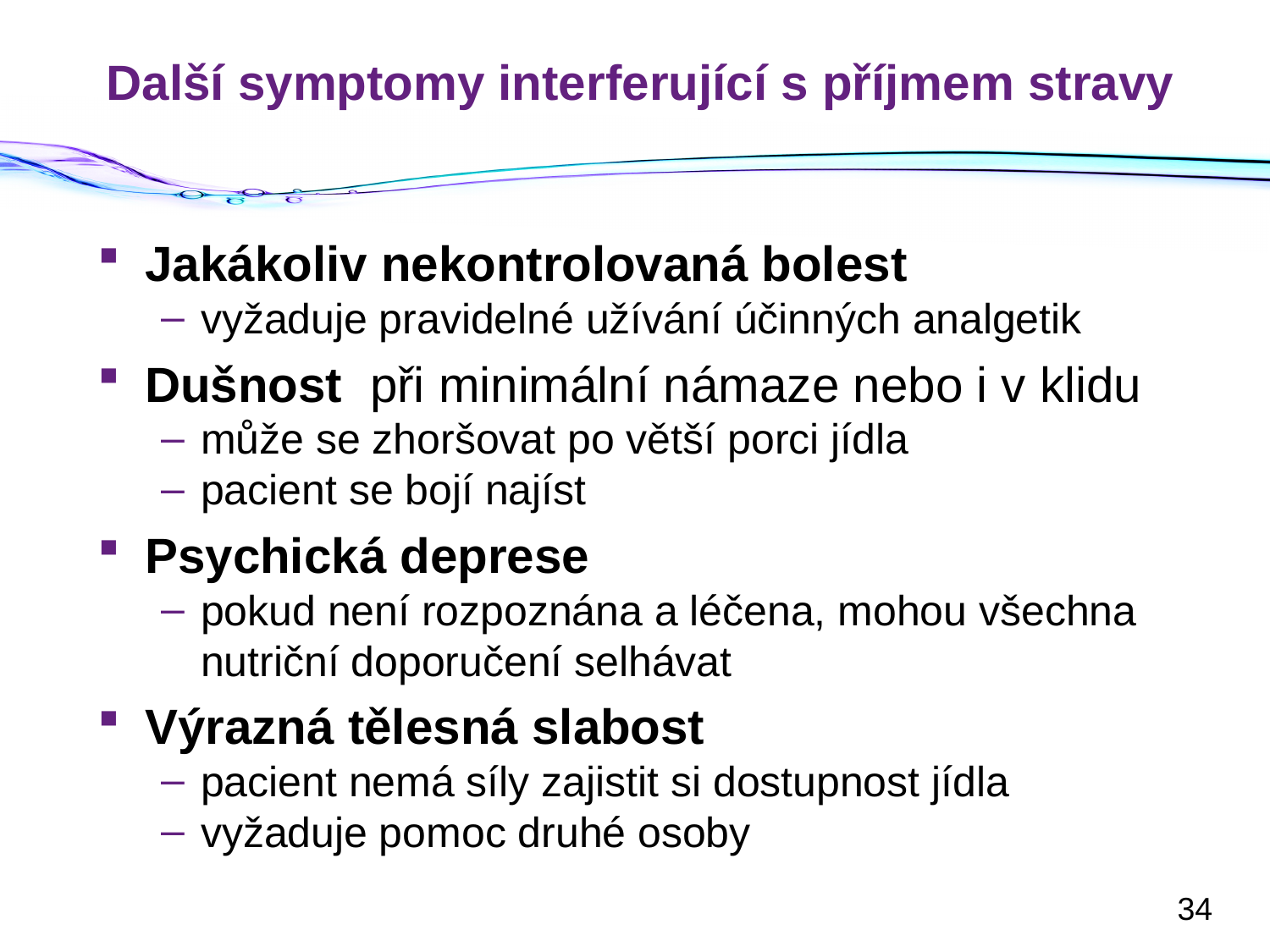

# Další symptomy interferující s příjmem stravy
Jakákoliv nekontrolovaná bolest
vyžaduje pravidelné užívání účinných analgetik
Dušnost  při minimální námaze nebo i v klidu
může se zhoršovat po větší porci jídla
pacient se bojí najíst
Psychická deprese
pokud není rozpoznána a léčena, mohou všechna nutriční doporučení selhávat
Výrazná tělesná slabost
pacient nemá síly zajistit si dostupnost jídla
vyžaduje pomoc druhé osoby
34